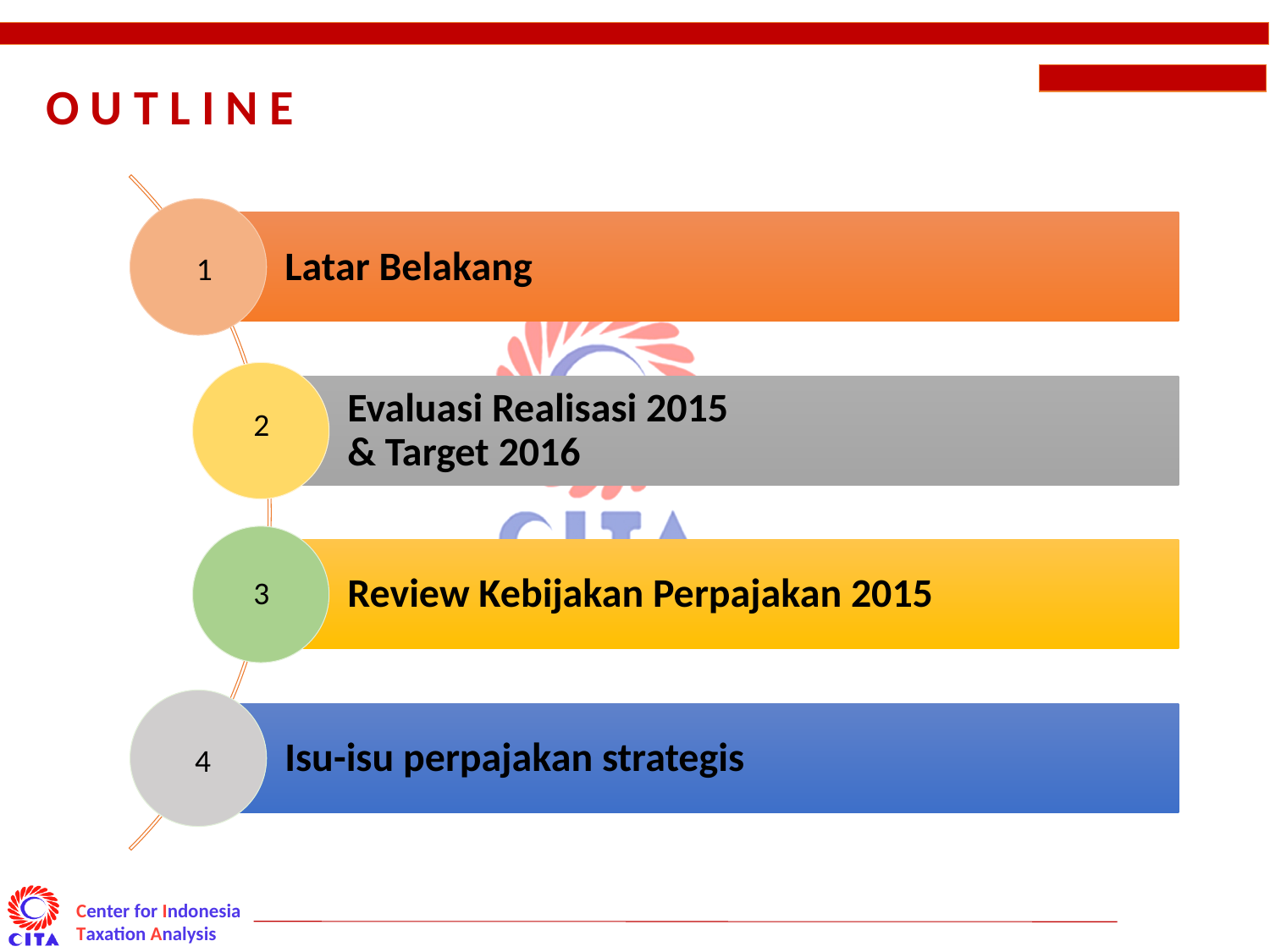

O U T L I N E
Latar Belakang
Evaluasi Realisasi 2015
& Target 2016
Review Kebijakan Perpajakan 2015
Isu-isu perpajakan strategis
1
2
3
4